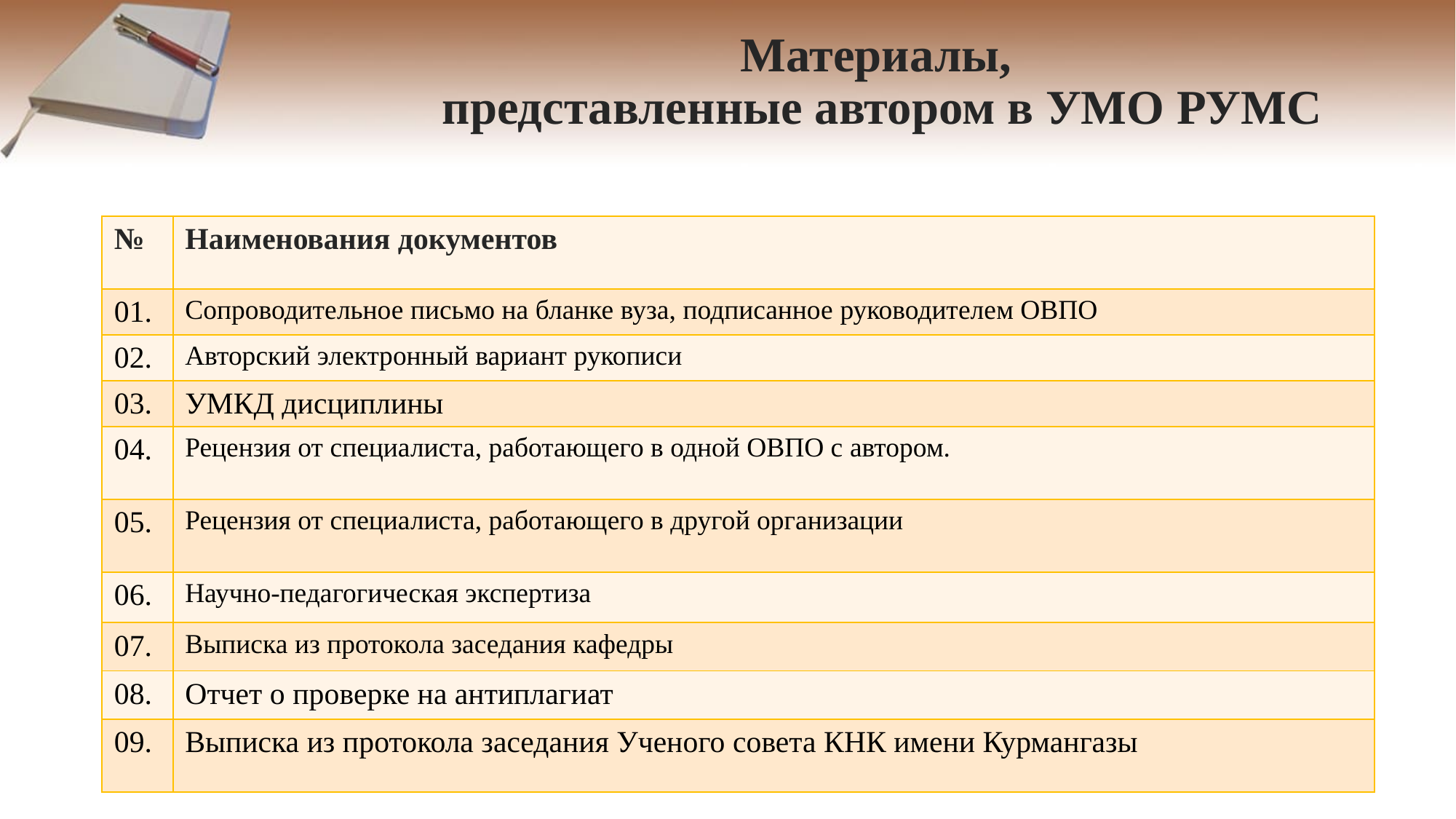

# Материалы, представленные автором в УМО РУМС
| № | Наименования документов |
| --- | --- |
| 01. | Сопроводительное письмо на бланке вуза, подписанное руководителем ОВПО |
| 02. | Авторский электронный вариант рукописи |
| 03. | УМКД дисциплины |
| 04. | Рецензия от специалиста, работающего в одной ОВПО с автором. |
| 05. | Рецензия от специалиста, работающего в другой организации |
| 06. | Научно-педагогическая экспертиза |
| 07. | Выписка из протокола заседания кафедры |
| 08. | Отчет о проверке на антиплагиат |
| 09. | Выписка из протокола заседания Ученого совета КНК имени Курмангазы |